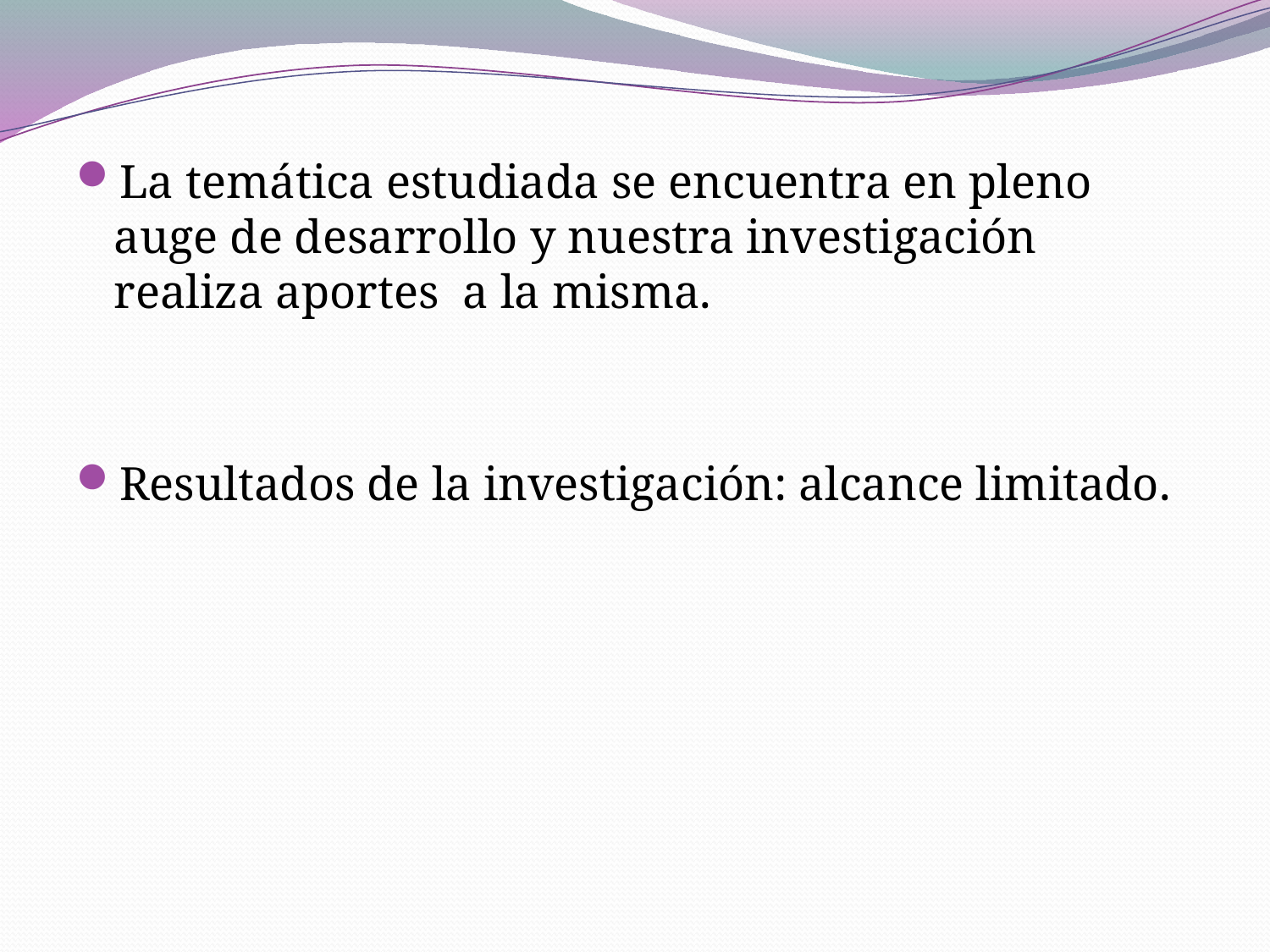

La temática estudiada se encuentra en pleno auge de desarrollo y nuestra investigación realiza aportes  a la misma.

Resultados de la investigación: alcance limitado.